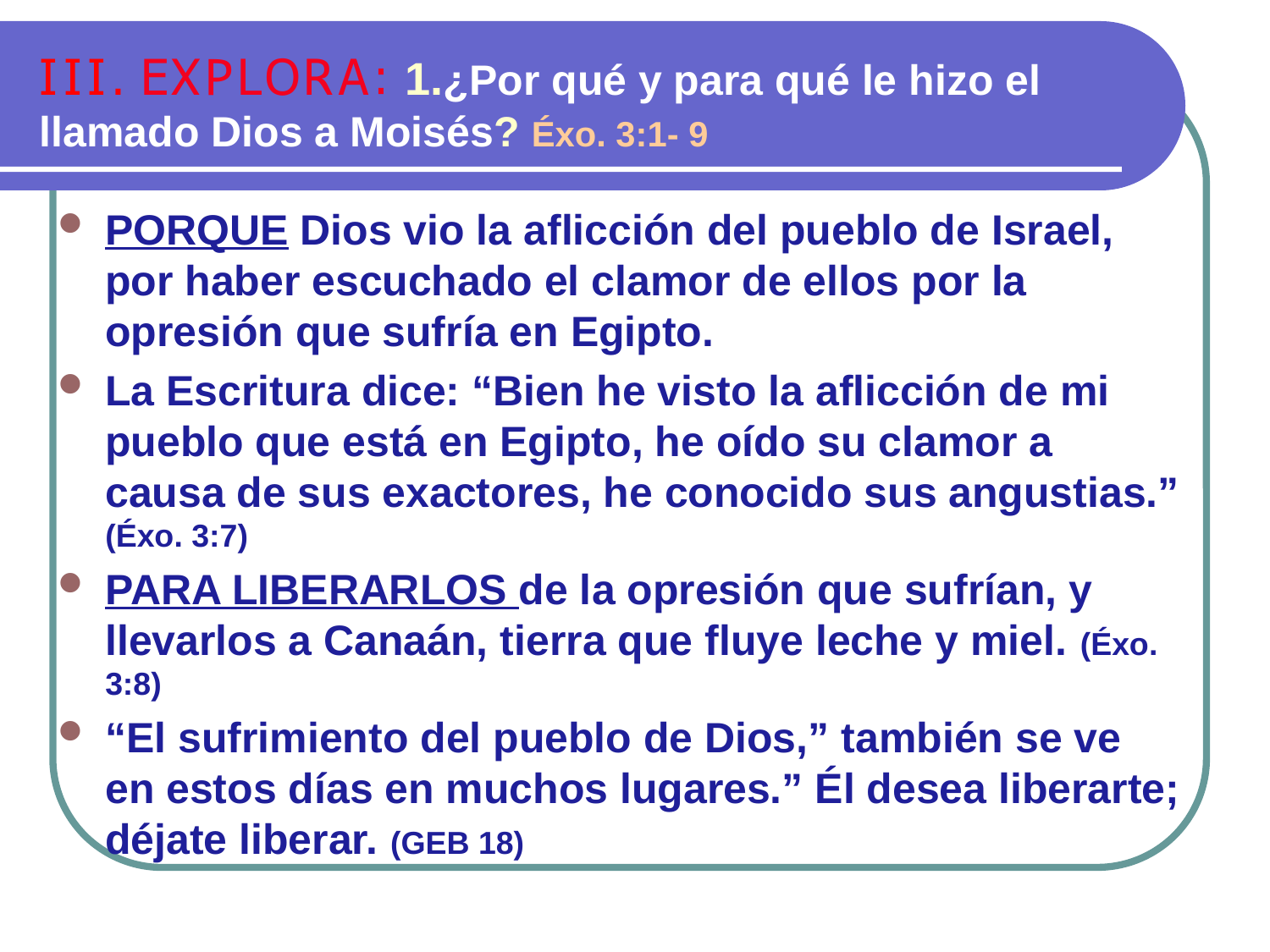

III. EXPLORA: 1.¿Por qué y para qué le hizo el llamado Dios a Moisés? Éxo. 3:1- 9
PORQUE Dios vio la aflicción del pueblo de Israel, por haber escuchado el clamor de ellos por la opresión que sufría en Egipto.
La Escritura dice: “Bien he visto la aflicción de mi pueblo que está en Egipto, he oído su clamor a causa de sus exactores, he conocido sus angustias.” (Éxo. 3:7)
PARA LIBERARLOS de la opresión que sufrían, y llevarlos a Canaán, tierra que fluye leche y miel. (Éxo. 3:8)
“El sufrimiento del pueblo de Dios,” también se ve en estos días en muchos lugares.” Él desea liberarte; déjate liberar. (GEB 18)